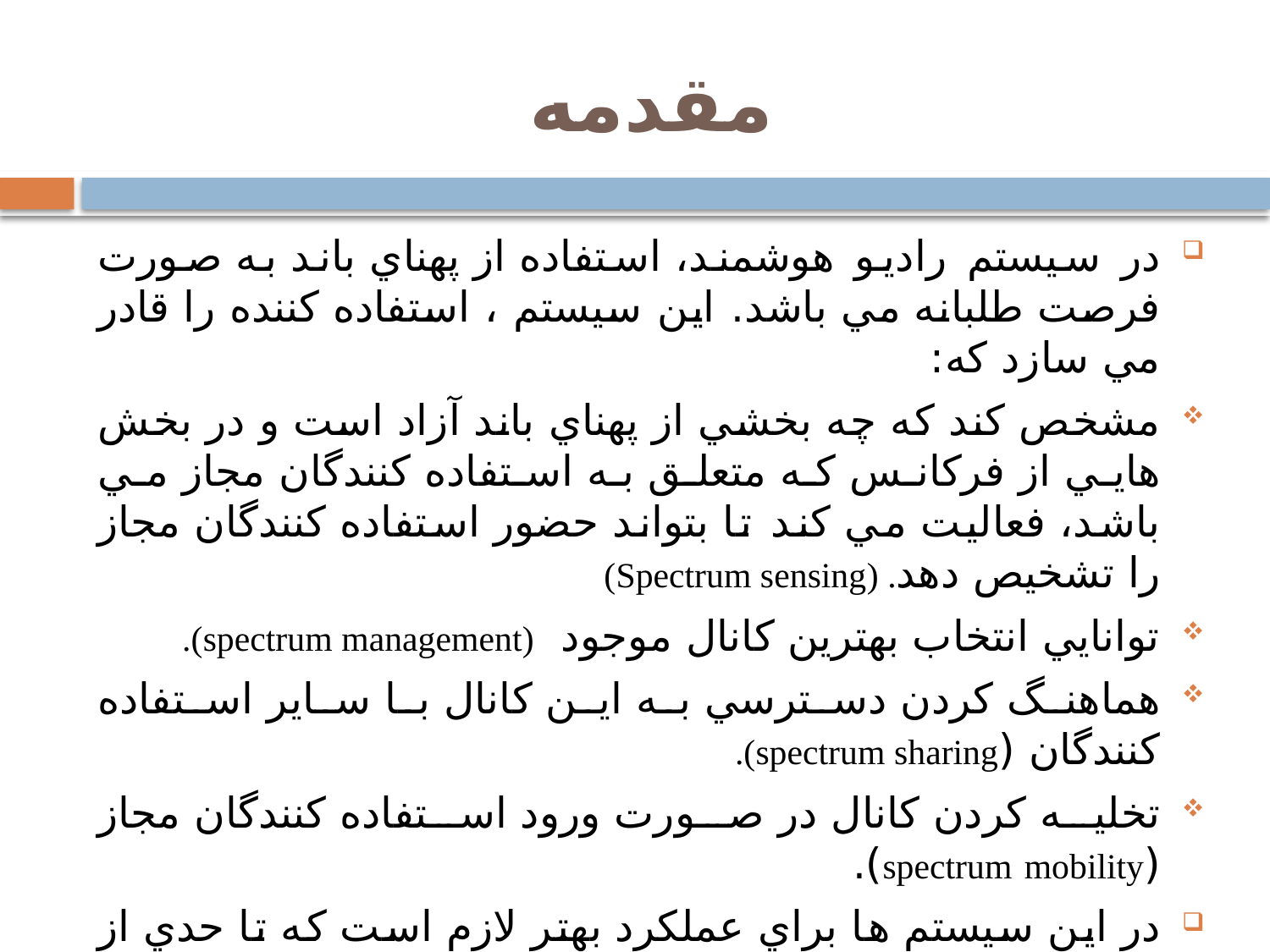

# مقدمه
در سیستم رادیو هوشمند، استفاده از پهناي باند به صورت فرصت طلبانه مي باشد. این سیستم ، استفاده کننده را قادر مي سازد که:
مشخص کند که چه بخشي از پهناي باند آزاد است و در بخش هايي از فرکانس که متعلق به استفاده کنندگان مجاز مي باشد، فعاليت مي کند تا بتواند حضور استفاده کنندگان مجاز را تشخيص دهد. (Spectrum sensing)
توانايي انتخاب بهترين کانال موجود  (spectrum management).
هماهنگ کردن دسترسي به اين کانال با ساير استفاده کنندگان (spectrum sharing).
تخليه کردن کانال در صورت ورود استفاده کنندگان مجاز (spectrum mobility).
در اين سيستم ها براي عملکرد بهتر لازم است که تا حدي از معماري لايه اي عدول کرده و لايه هايي مختلف ارتباط هاي بيشتري با همديگر داشته باشند